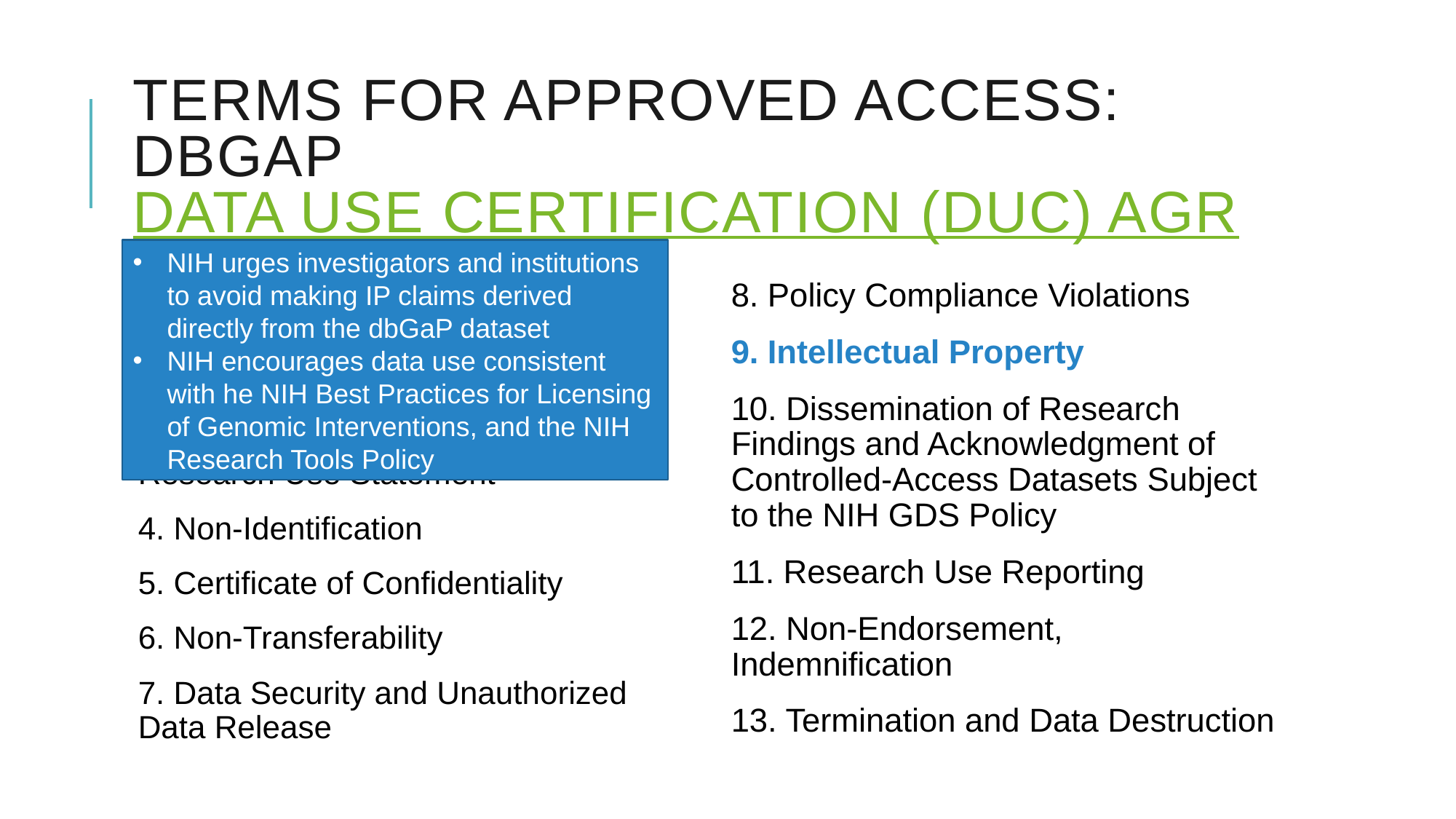

# Terms for Approved Access: dbGaP Data Use Certification (DUC) Agreement
NIH urges investigators and institutions to avoid making IP claims derived directly from the dbGaP dataset
NIH encourages data use consistent with he NIH Best Practices for Licensing of Genomic Interventions, and the NIH Research Tools Policy
1. Research Use
2. Requestor and Approved User Responsibilities
3. Public Posting of Approved Users’ Research Use Statement
4. Non-Identification
5. Certificate of Confidentiality
6. Non-Transferability
7. Data Security and Unauthorized Data Release
8. Policy Compliance Violations
9. Intellectual Property
10. Dissemination of Research Findings and Acknowledgment of Controlled-Access Datasets Subject to the NIH GDS Policy
11. Research Use Reporting
12. Non-Endorsement, Indemnification
13. Termination and Data Destruction